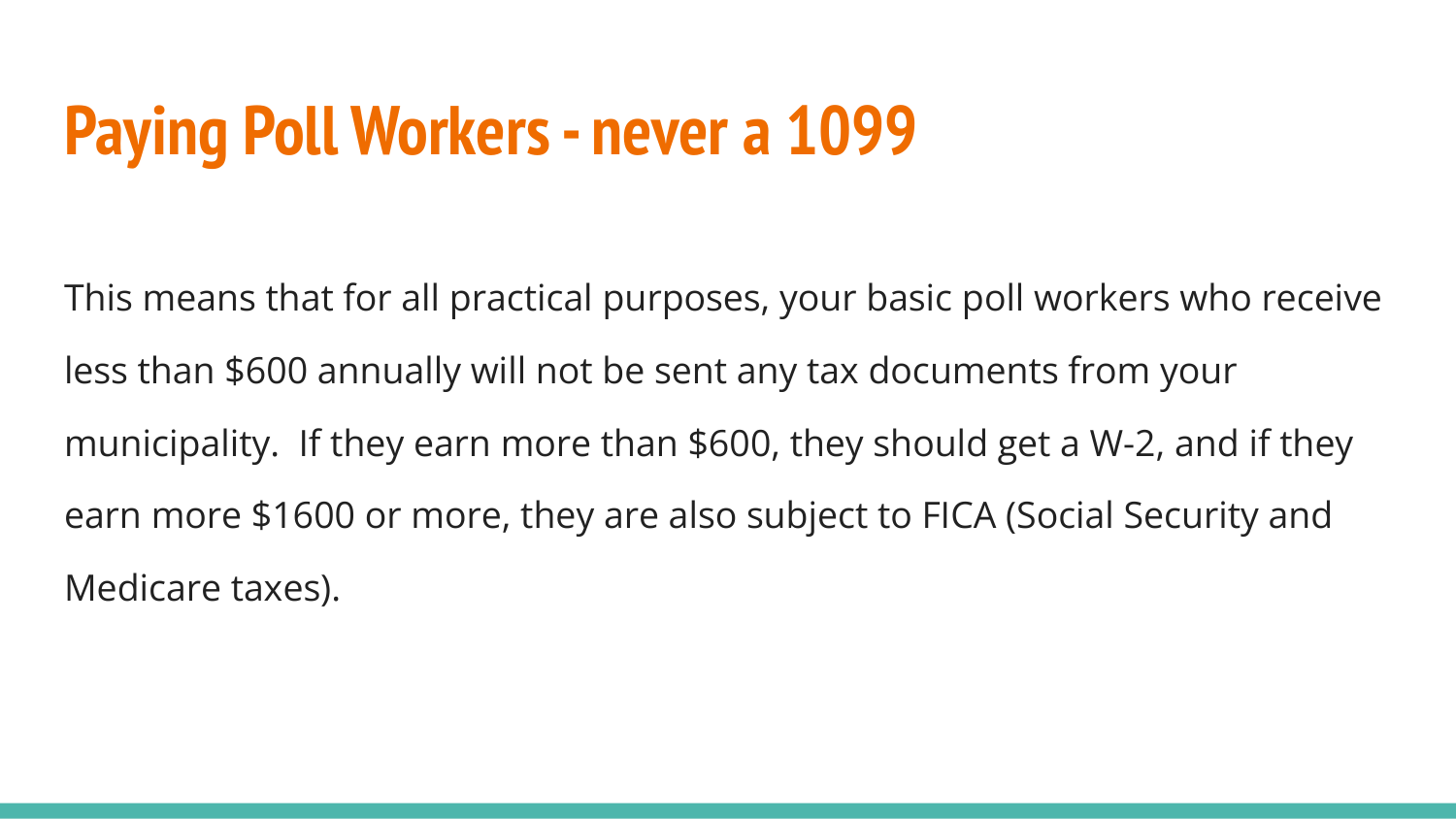

# Paying Poll Workers - never a 1099

This means that for all practical purposes, your basic poll workers who receive less than $600 annually will not be sent any tax documents from your municipality.  If they earn more than $600, they should get a W-2, and if they earn more $1600 or more, they are also subject to FICA (Social Security and Medicare taxes).